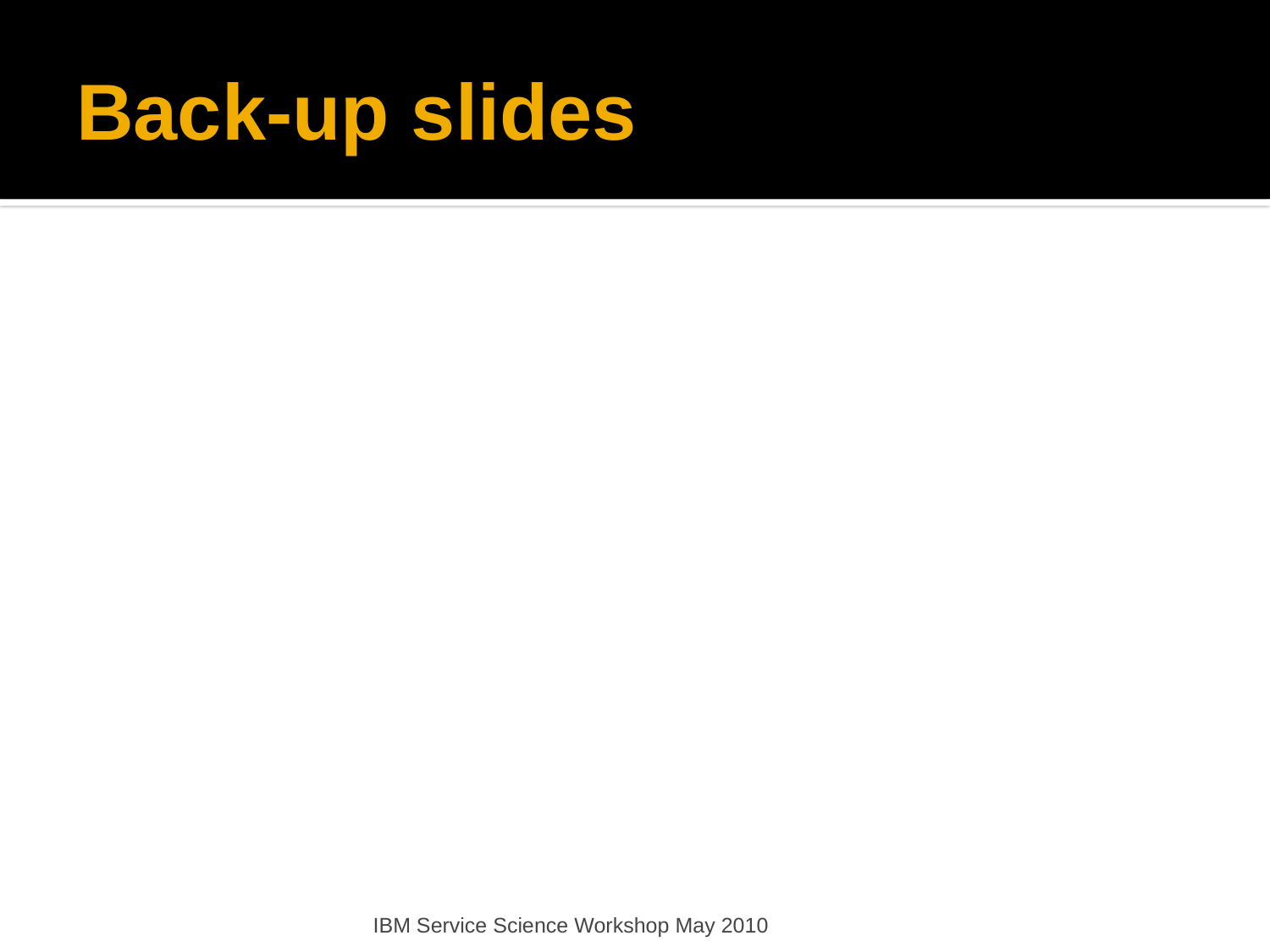

# Back-up slides
IBM Service Science Workshop May 2010